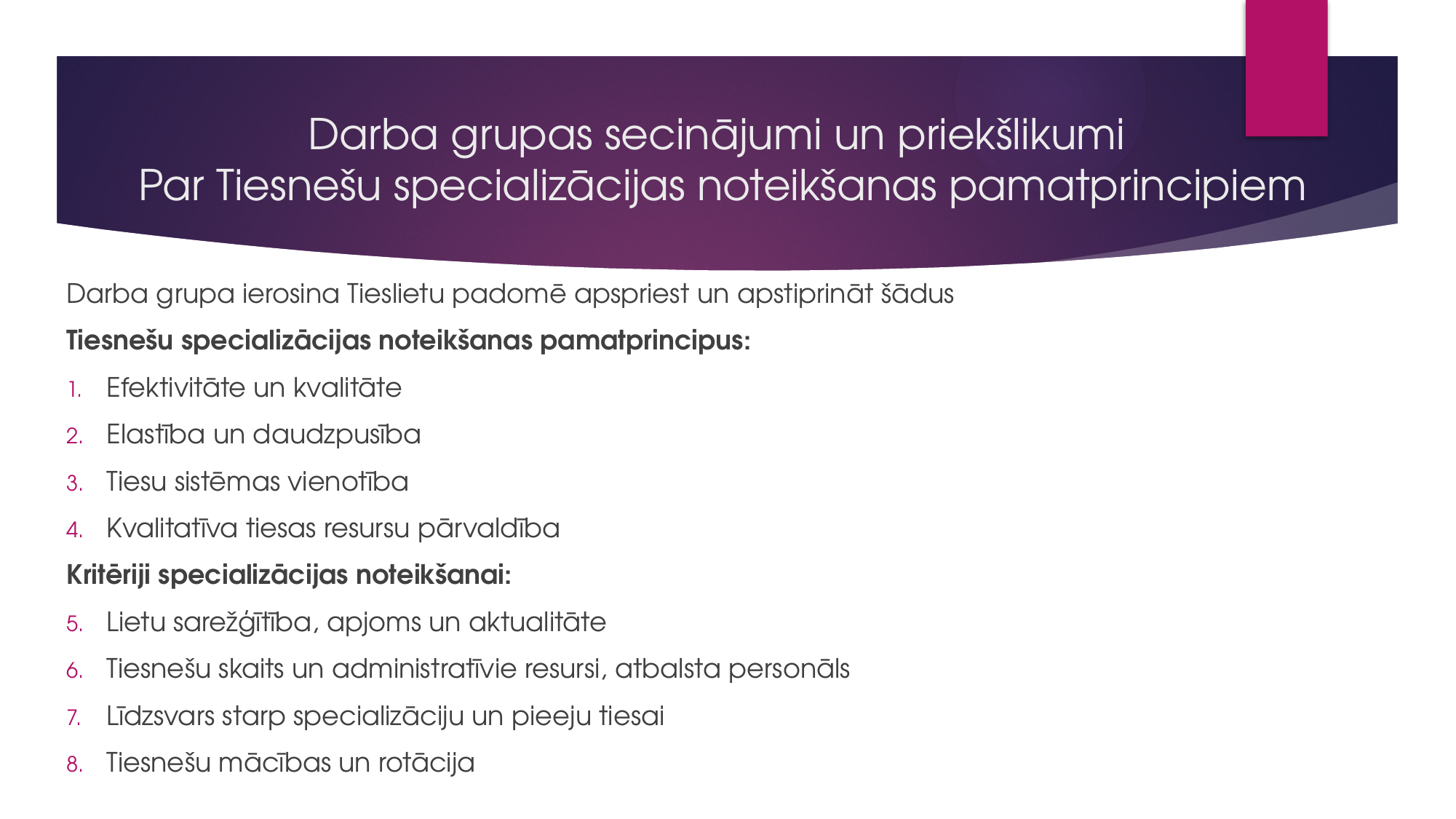

# Darba grupas secinājumi un priekšlikumi Par Tiesnešu specializācijas noteikšanas pamatprincipiem
Darba grupa ierosina Tieslietu padomē apspriest un apstiprināt šādus
Tiesnešu specializācijas noteikšanas pamatprincipus:
Efektivitāte un kvalitāte
Elastība un daudzpusība
Tiesu sistēmas vienotība
Kvalitatīva tiesas resursu pārvaldība
Kritēriji specializācijas noteikšanai:
Lietu sarežģītība, apjoms un aktualitāte
Tiesnešu skaits un administratīvie resursi, atbalsta personāls
Līdzsvars starp specializāciju un pieeju tiesai
Tiesnešu mācības un rotācija